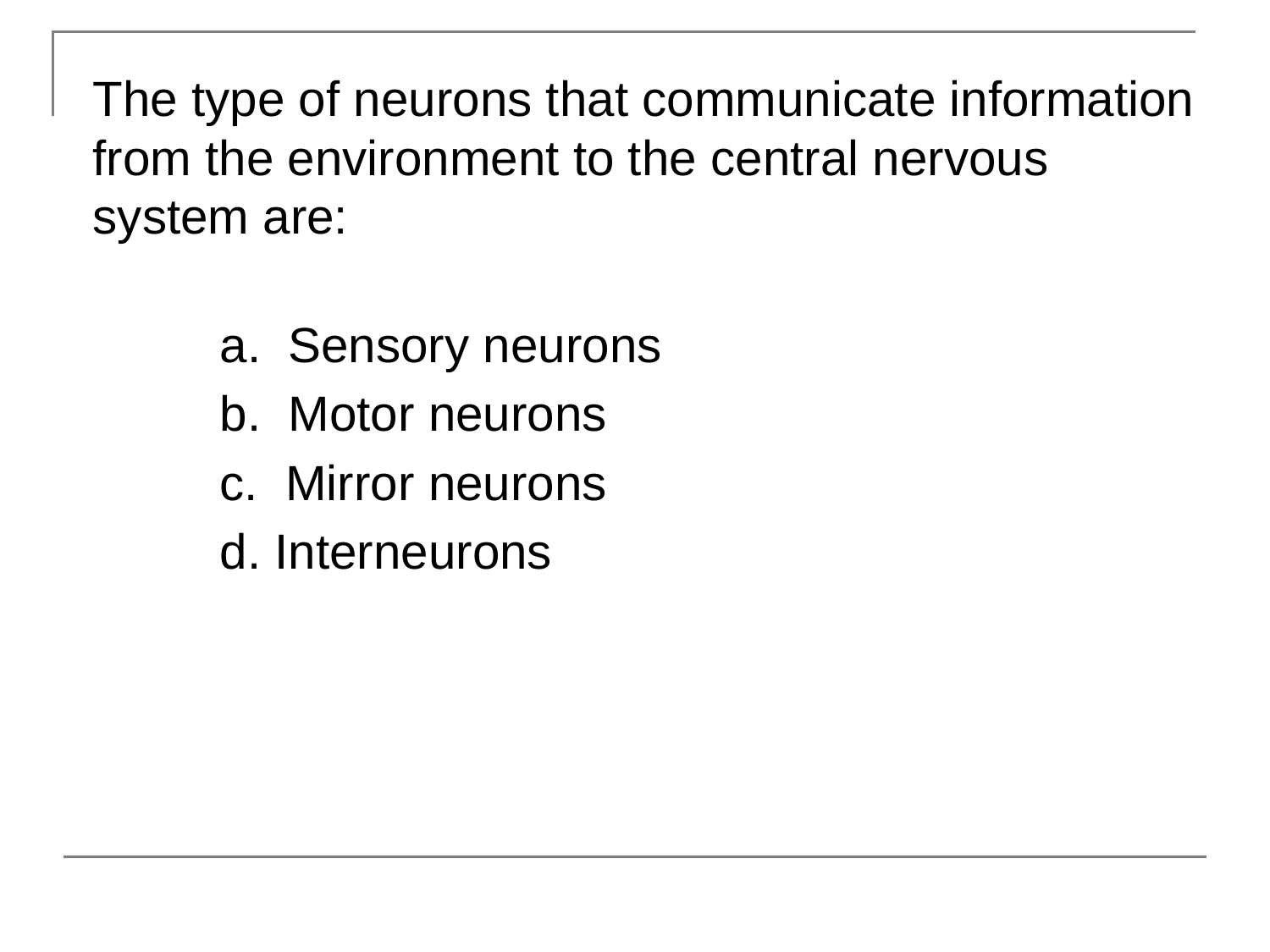

The type of neurons that communicate information from the environment to the central nervous system are:
	a.  Sensory neurons
	b.  Motor neurons
	c.  Mirror neurons
	d. Interneurons